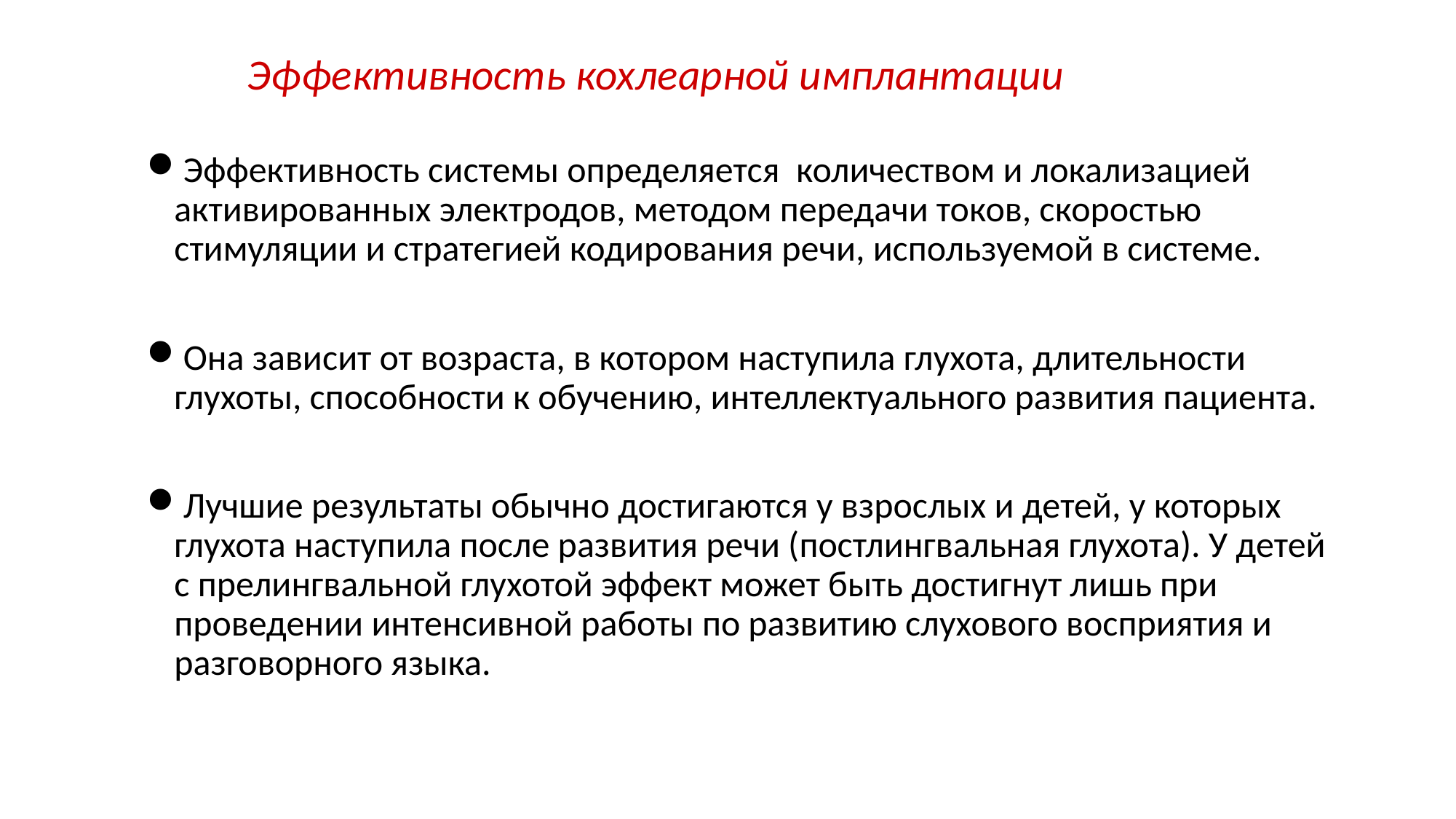

# Эффективность кохлеарной имплантации
Эффективность системы определяется  количеством и локализацией активированных электродов, методом передачи токов, скоростью стимуляции и стратегией кодирования речи, используемой в системе.

Она зависит от возраста, в котором наступила глухота, длительности глухоты, способности к обучению, интеллектуального развития пациента.

Лучшие результаты обычно достигаются у взрослых и детей, у которых глухота наступила после развития речи (постлингвальная глухота). У детей с прелингвальной глухотой эффект может быть достигнут лишь при проведении интенсивной работы по развитию слухового восприятия и разговорного языка.